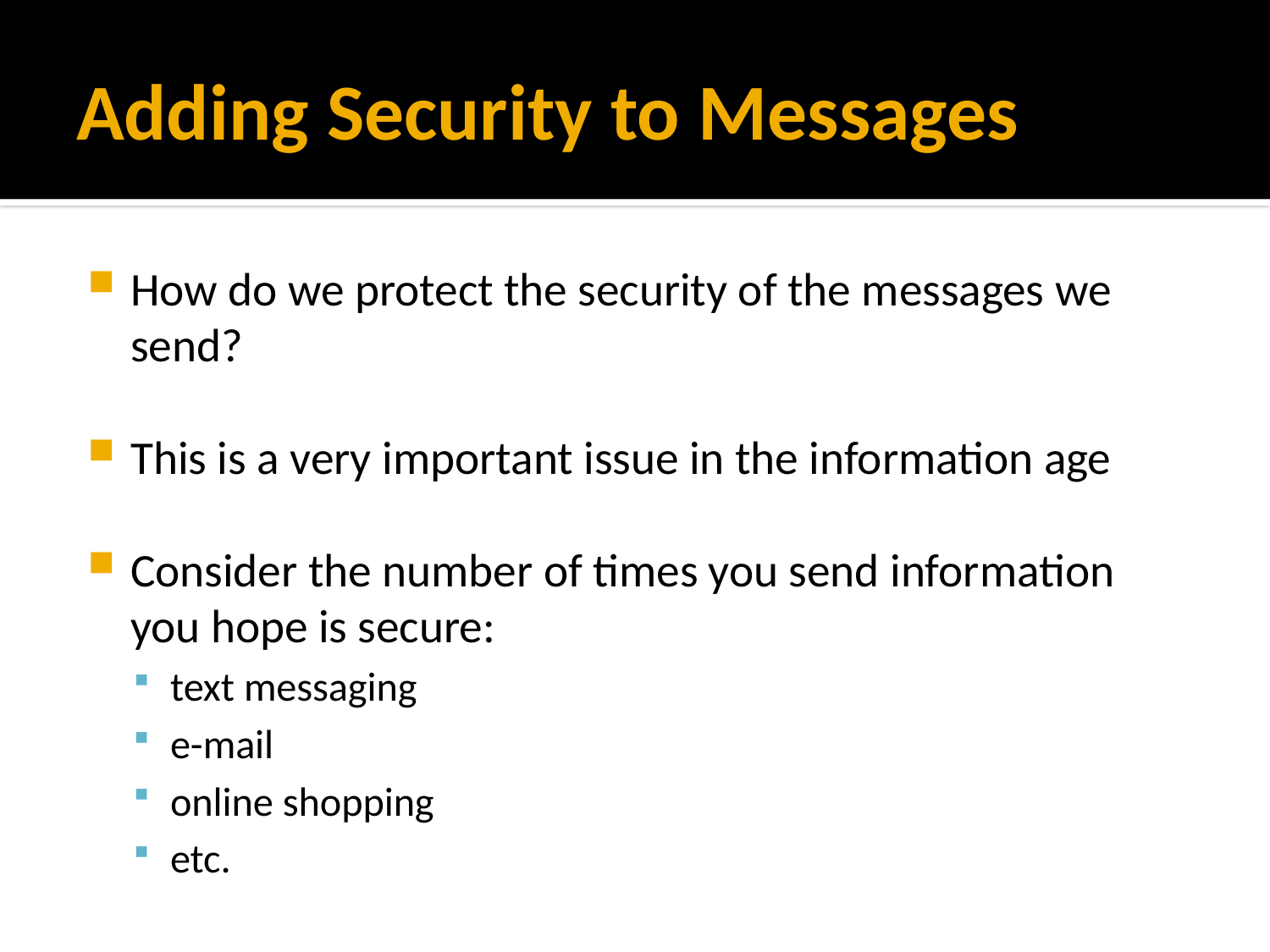

# Adding Security to Messages
How do we protect the security of the messages we send?

This is a very important issue in the information age

Consider the number of times you send information you hope is secure:
text messaging
e-mail
online shopping
etc.